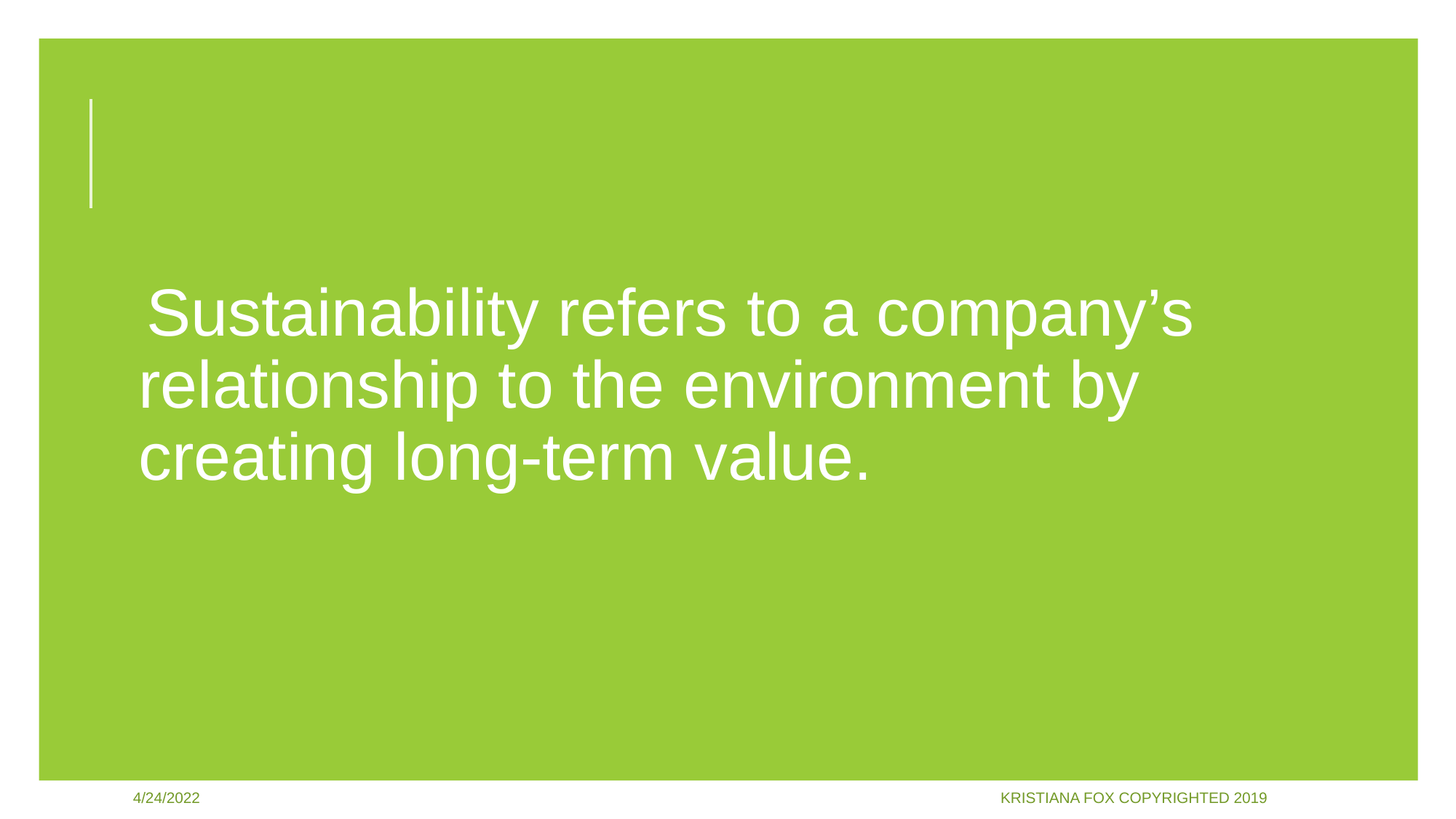

Sustainability refers to a company’s relationship to the environment by creating long-term value.
4/24/2022
Kristiana Fox Copyrighted 2019